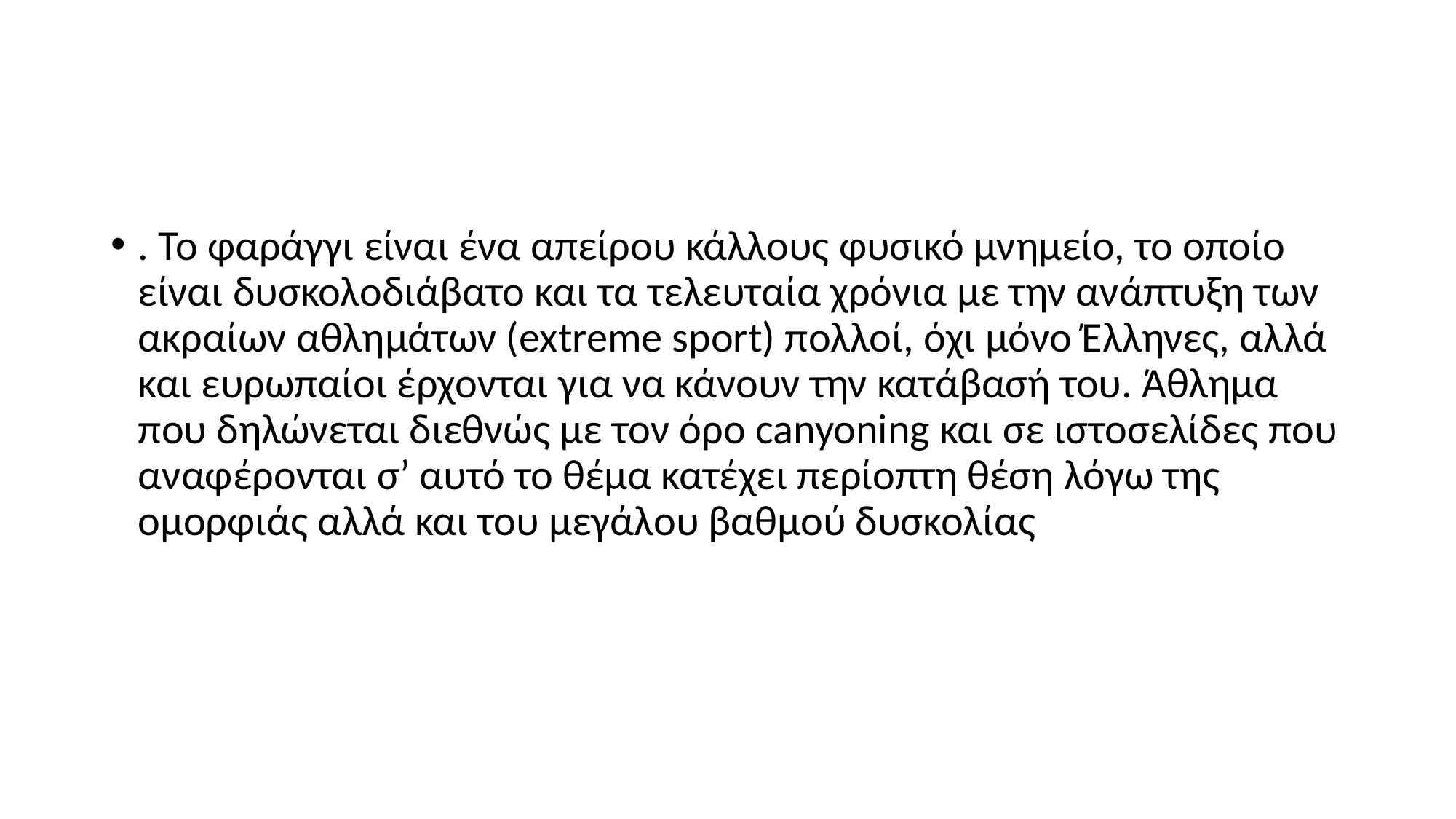

#
. Το φαράγγι είναι ένα απείρου κάλλους φυσικό μνημείο, το οποίο είναι δυσκολοδιάβατο και τα τελευταία χρόνια με την ανάπτυξη των ακραίων αθλημάτων (extreme sport) πολλοί, όχι μόνο Έλληνες, αλλά και ευρωπαίοι έρχονται για να κάνουν την κατάβασή του. Άθλημα που δηλώνεται διεθνώς με τον όρο canyoning και σε ιστοσελίδες που αναφέρονται σ’ αυτό το θέμα κατέχει περίοπτη θέση λόγω της ομορφιάς αλλά και του μεγάλου βαθμού δυσκολίας